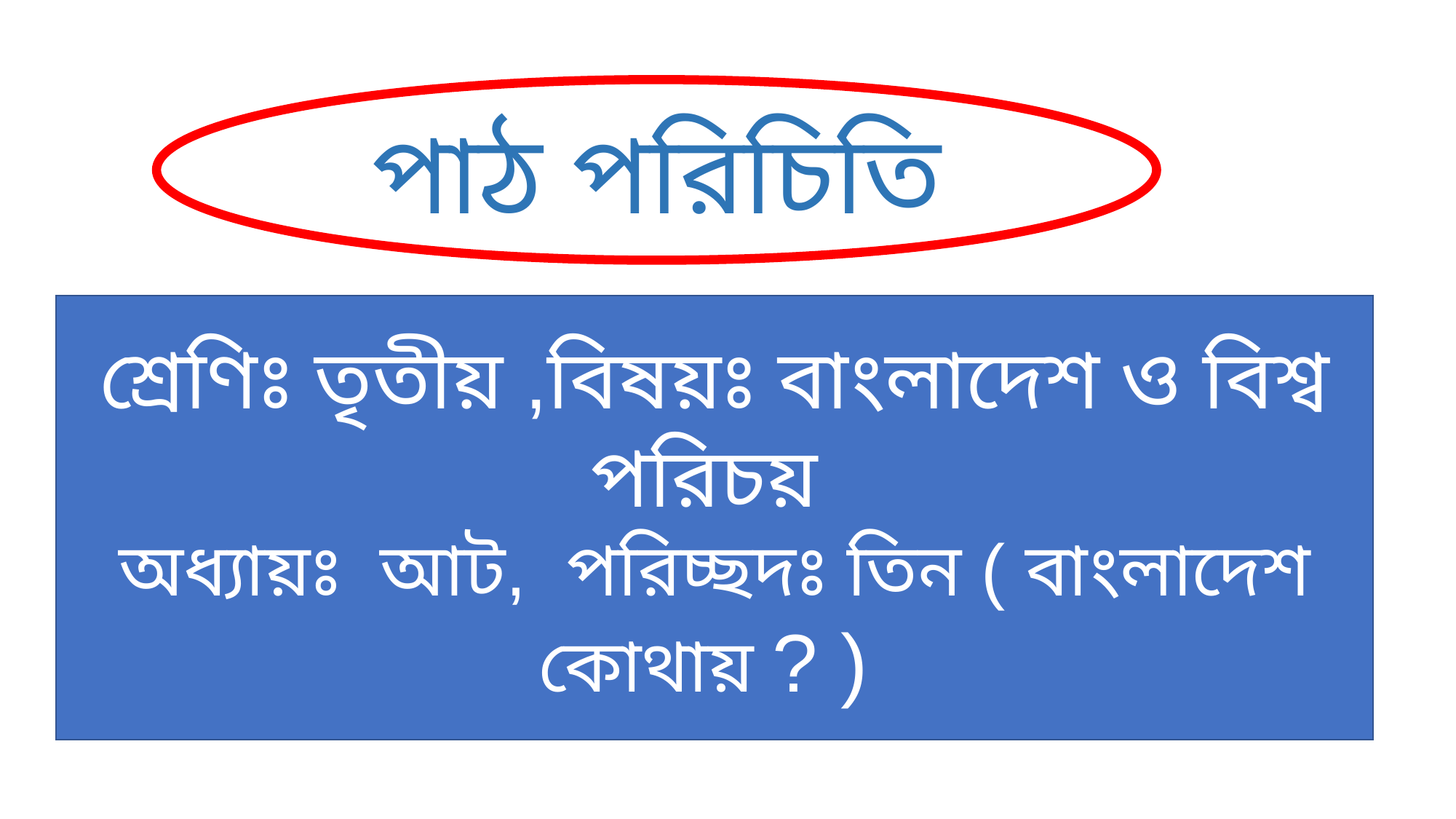

পাঠ পরিচিতি
শ্রেণিঃ তৃতীয় ,বিষয়ঃ বাংলাদেশ ও বিশ্ব পরিচয়
অধ্যায়ঃ  আট,  পরিচ্ছদঃ তিন ( বাংলাদেশ কোথায় ? )